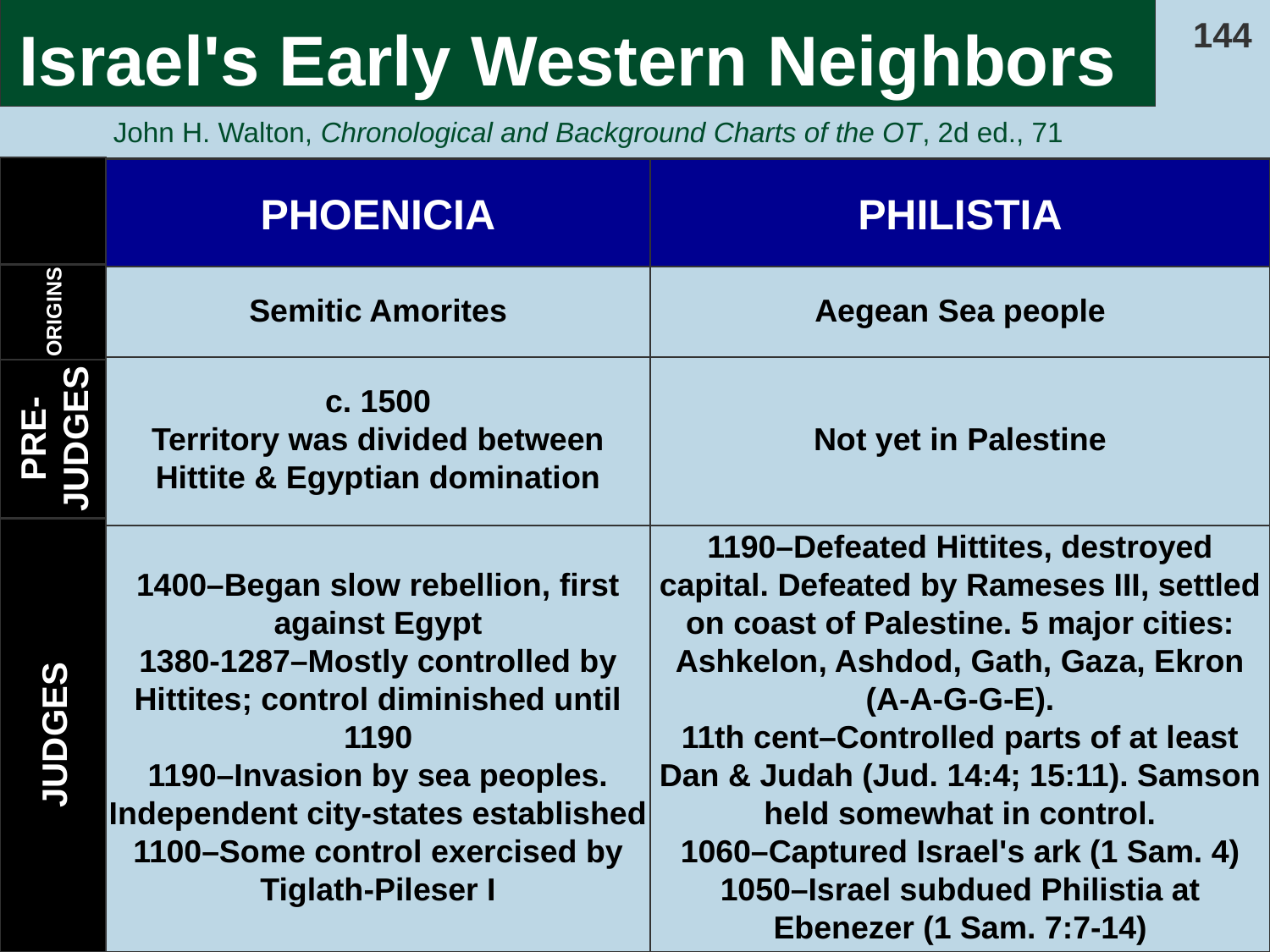

# Israel's Early Western Neighbors
144
John H. Walton, Chronological and Background Charts of the OT, 2d ed., 71

PHOENICIA

PHILISTIA

ORIGINS

Semitic Amorites

Aegean Sea people

c. 1500
Territory was divided between Hittite & Egyptian domination

Not yet in Palestine

PRE-JUDGES

1400–Began slow rebellion, first against Egypt
1380-1287–Mostly controlled by Hittites; control diminished until 1190
1190–Invasion by sea peoples. Independent city-states established
1100–Some control exercised by Tiglath-Pileser I

1190–Defeated Hittites, destroyed capital. Defeated by Rameses III, settled on coast of Palestine. 5 major cities: Ashkelon, Ashdod, Gath, Gaza, Ekron (A-A-G-G-E).
11th cent–Controlled parts of at least Dan & Judah (Jud. 14:4; 15:11). Samson held somewhat in control.
1060–Captured Israel's ark (1 Sam. 4)
1050–Israel subdued Philistia at Ebenezer (1 Sam. 7:7-14)

JUDGES